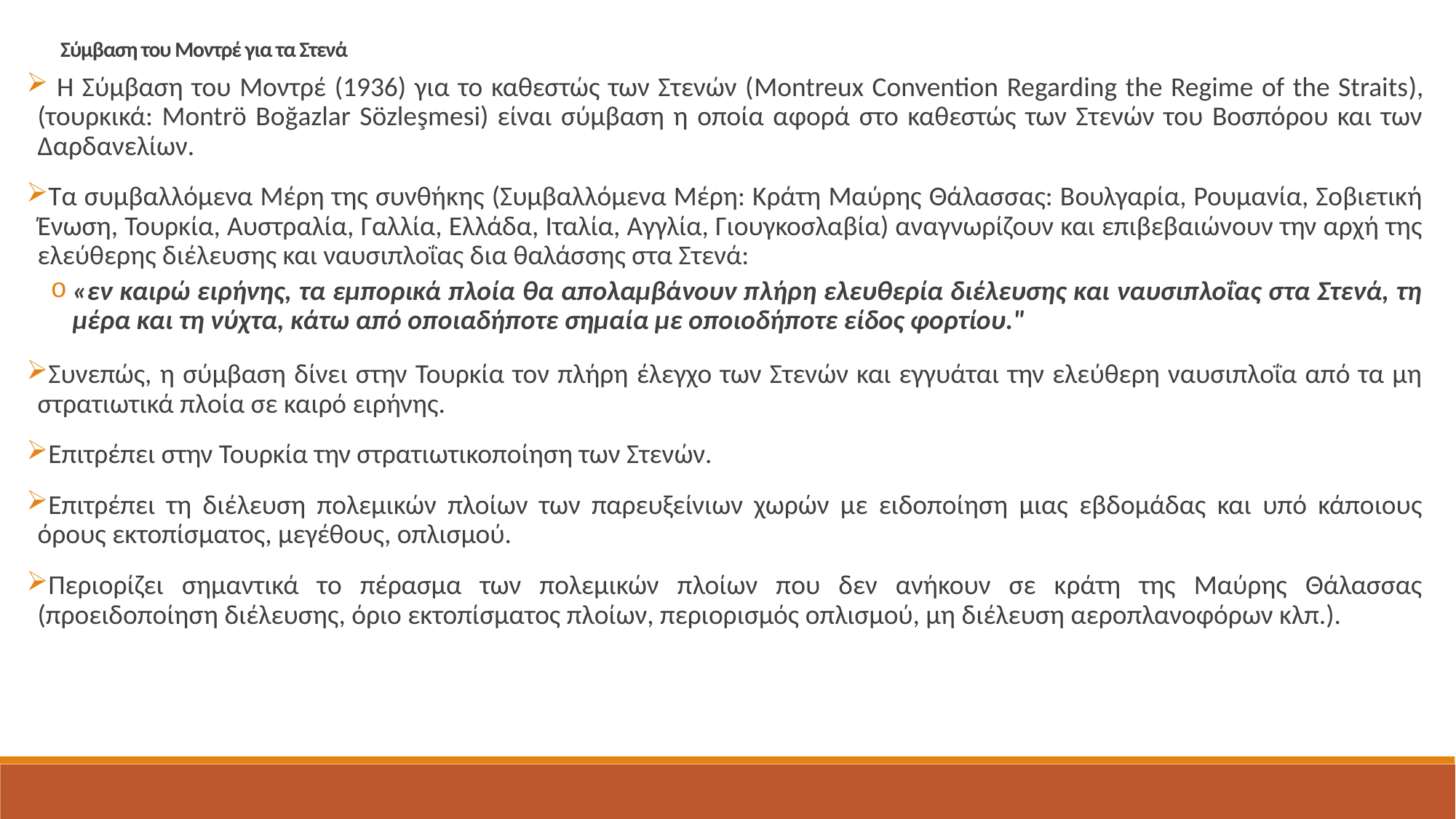

Σύμβαση του Μοντρέ για τα Στενά
 Η Σύμβαση του Μοντρέ (1936) για το καθεστώς των Στενών (Montreux Convention Regarding the Regime of the Straits),(τουρκικά: Montrö Boğazlar Sözleşmesi) είναι σύμβαση η οποία αφορά στο καθεστώς των Στενών του Βοσπόρου και των Δαρδανελίων.
Τα συμβαλλόμενα Μέρη της συνθήκης (Συμβαλλόμενα Μέρη: Κράτη Μαύρης Θάλασσας: Βουλγαρία, Ρουμανία, Σοβιετική Ένωση, Τουρκία, Αυστραλία, Γαλλία, Ελλάδα, Ιταλία, Αγγλία, Γιουγκοσλαβία) αναγνωρίζουν και επιβεβαιώνουν την αρχή της ελεύθερης διέλευσης και ναυσιπλοΐας δια θαλάσσης στα Στενά:
«εν καιρώ ειρήνης, τα εμπορικά πλοία θα απολαμβάνουν πλήρη ελευθερία διέλευσης και ναυσιπλοΐας στα Στενά, τη μέρα και τη νύχτα, κάτω από οποιαδήποτε σημαία με οποιοδήποτε είδος φορτίου."
Συνεπώς, η σύμβαση δίνει στην Τουρκία τον πλήρη έλεγχο των Στενών και εγγυάται την ελεύθερη ναυσιπλοΐα από τα μη στρατιωτικά πλοία σε καιρό ειρήνης.
Επιτρέπει στην Τουρκία την στρατιωτικοποίηση των Στενών.
Επιτρέπει τη διέλευση πολεμικών πλοίων των παρευξείνιων χωρών με ειδοποίηση μιας εβδομάδας και υπό κάποιους όρους εκτοπίσματος, μεγέθους, οπλισμού.
Περιορίζει σημαντικά το πέρασμα των πολεμικών πλοίων που δεν ανήκουν σε κράτη της Μαύρης Θάλασσας (προειδοποίηση διέλευσης, όριο εκτοπίσματος πλοίων, περιορισμός οπλισμού, μη διέλευση αεροπλανοφόρων κλπ.).